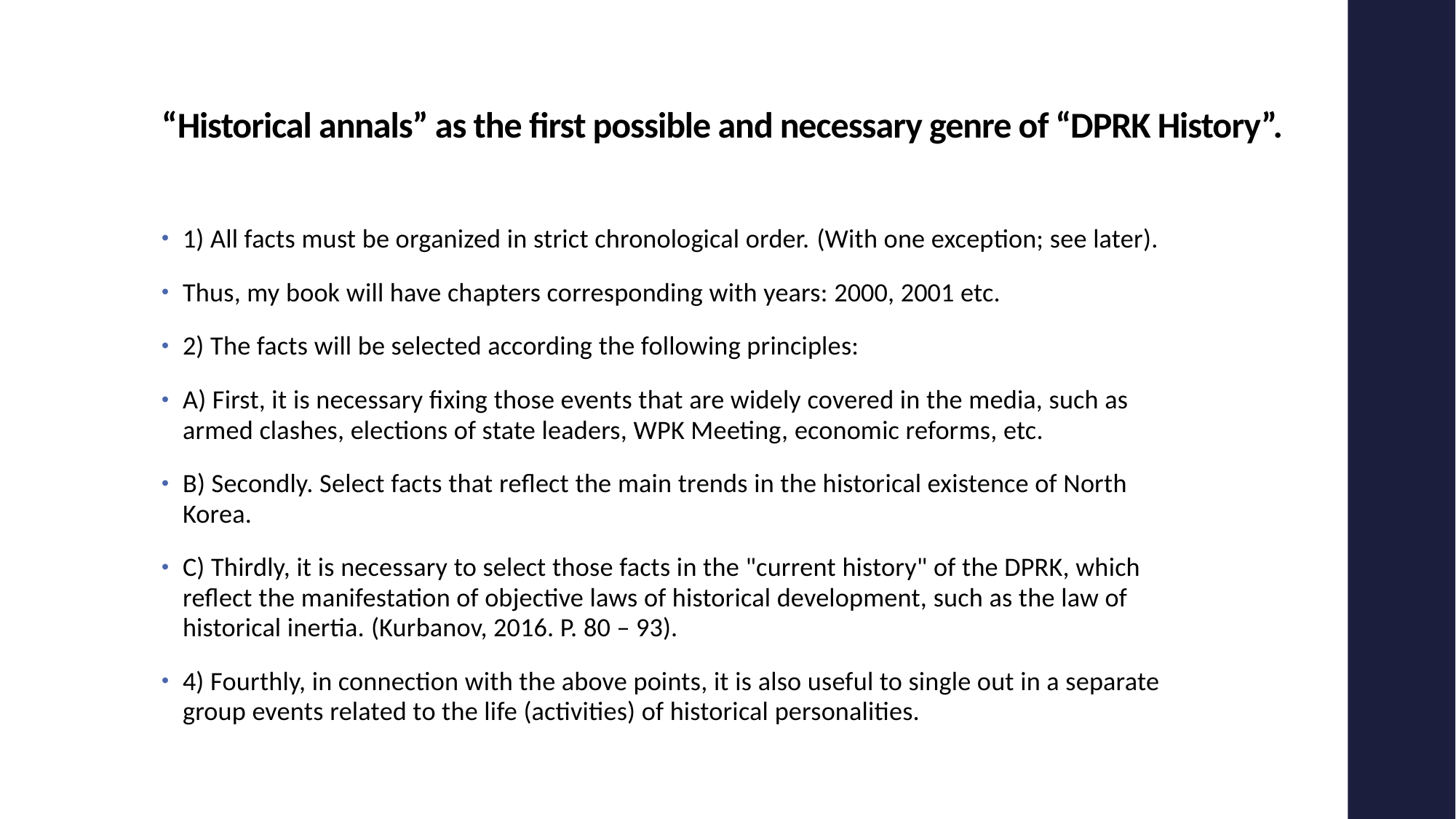

# “Historical annals” as the first possible and necessary genre of “DPRK History”.
1) All facts must be organized in strict chronological order. (With one exception; see later).
Thus, my book will have chapters corresponding with years: 2000, 2001 etc.
2) The facts will be selected according the following principles:
A) First, it is necessary fixing those events that are widely covered in the media, such as armed clashes, elections of state leaders, WPK Meeting, economic reforms, etc.
B) Secondly. Select facts that reflect the main trends in the historical existence of North Korea.
C) Thirdly, it is necessary to select those facts in the "current history" of the DPRK, which reflect the manifestation of objective laws of historical development, such as the law of historical inertia. (Kurbanov, 2016. P. 80 – 93).
4) Fourthly, in connection with the above points, it is also useful to single out in a separate group events related to the life (activities) of historical personalities.